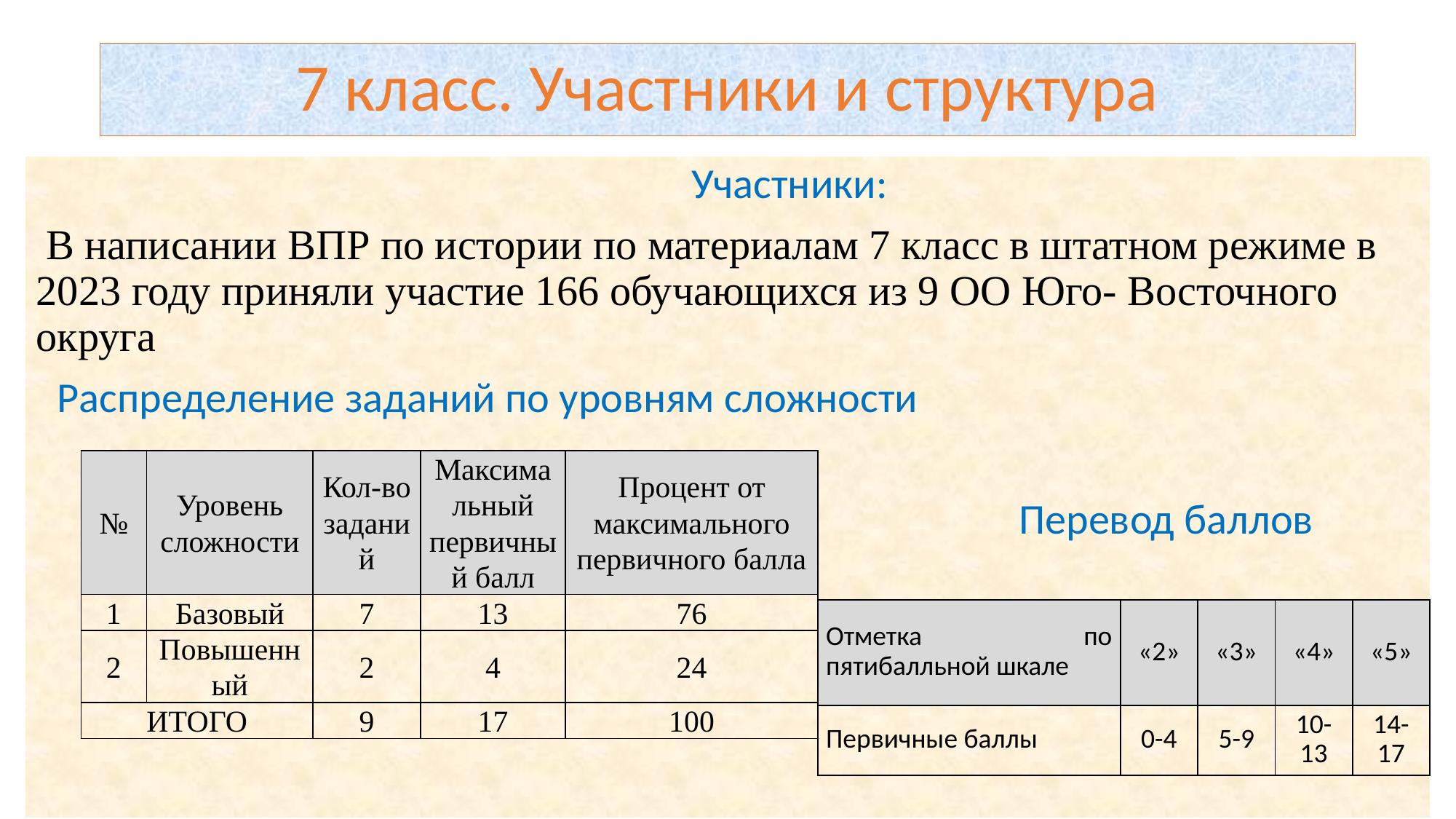

# 7 класс. Участники и структура
                                                                    Участники:
 В написании ВПР по истории по материалам 7 класс в штатном режиме в 2023 году приняли участие 166 обучающихся из 9 ОО Юго- Восточного округа
  Распределение заданий по уровням сложности

                                                                                           Перевод баллов

| № | Уровень сложности | Кол-во заданий | Максимальный первичный балл | Процент от максимального первичного балла |
| --- | --- | --- | --- | --- |
| 1 | Базовый | 7 | 13 | 76 |
| 2 | Повышенный | 2 | 4 | 24 |
| ИТОГО |  | 9 | 17 | 100 |
| Отметка по пятибалльной шкале | «2» | «3» | «4» | «5» |
| --- | --- | --- | --- | --- |
| Первичные баллы | 0-4 | 5-9 | 10-13 | 14-17 |